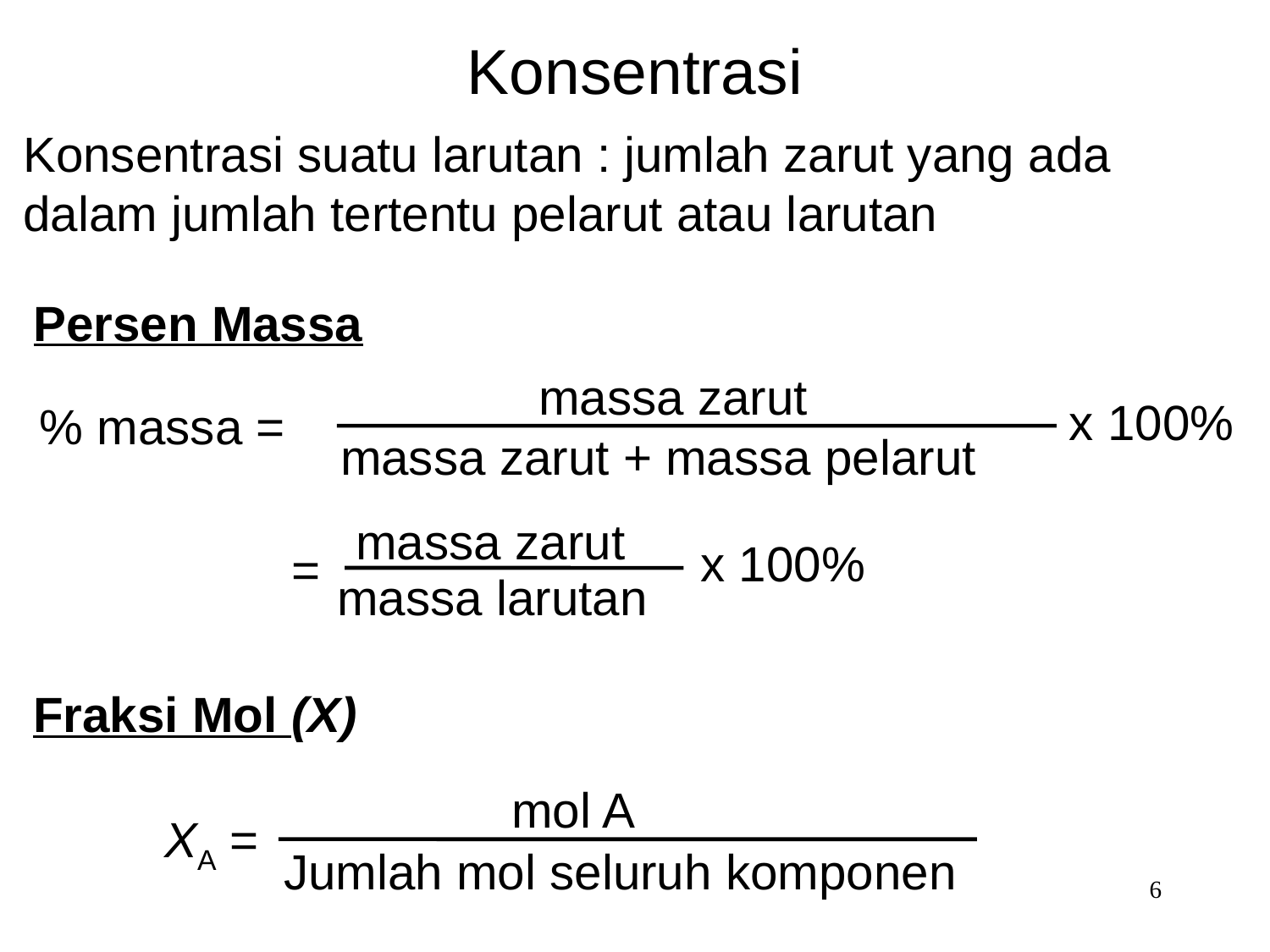

Konsentrasi
Konsentrasi suatu larutan : jumlah zarut yang ada dalam jumlah tertentu pelarut atau larutan
Persen Massa
massa zarut
massa zarut + massa pelarut

x 100%
% massa =
massa zarut
massa larutan

x 100%
=
Fraksi Mol (X)
mol A
Jumlah mol seluruh komponen

XA =
6